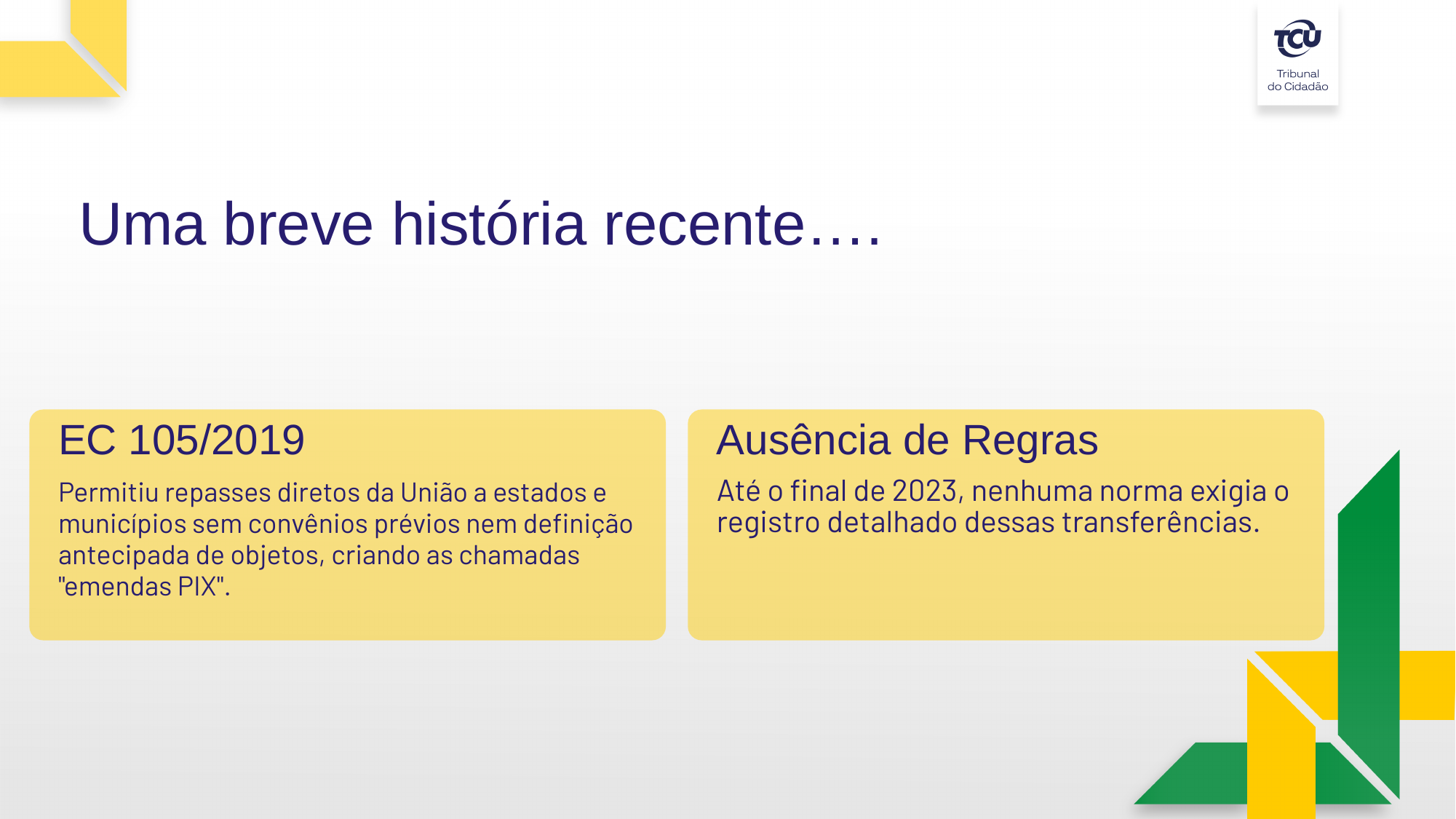

Uma breve história recente….

EC 105/2019
Ausência de Regras
Permitiu repasses diretos da União a estados e municípios sem convênios prévios nem definição antecipada de objetos, criando as chamadas "emendas PIX".
Até o final de 2023, nenhuma norma exigia o registro detalhado dessas transferências.